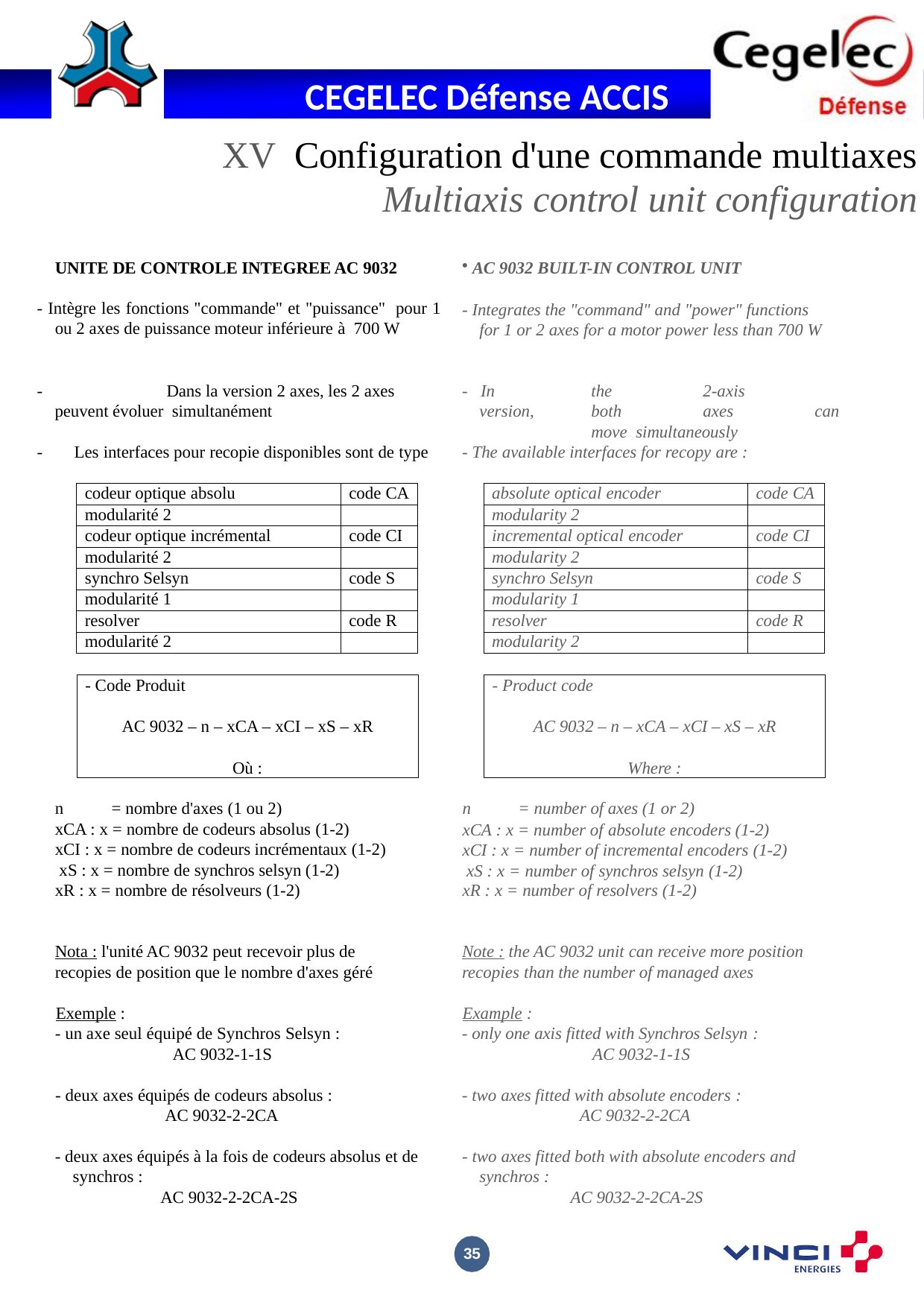

XV  Configuration d'une commande multiaxes
Multiaxis control unit configuration
UNITE DE CONTROLE INTEGREE AC 9032
AC 9032 BUILT-IN CONTROL UNIT
- Intègre les fonctions "commande" et "puissance"  pour 1 ou 2 axes de puissance moteur inférieure à  700 W
- Integrates the "command" and "power" functions  for 1 or 2 axes for a motor power less than 700 W
-		Dans la version 2 axes, les 2 axes peuvent évoluer  simultanément
-   In	the	2-axis	version,	both	axes	can	move  simultaneously
-	Les interfaces pour recopie disponibles sont de type
- The available interfaces for recopy are :
| codeur optique absolu | code CA |
| --- | --- |
| modularité 2 |  |
| codeur optique incrémental | code CI |
| modularité 2 |  |
| synchro Selsyn | code S |
| modularité 1 |  |
| resolver | code R |
| modularité 2 |  |
| absolute optical encoder | code CA |
| --- | --- |
| modularity 2 |  |
| incremental optical encoder | code CI |
| modularity 2 |  |
| synchro Selsyn | code S |
| modularity 1 |  |
| resolver | code R |
| modularity 2 |  |
- Code Produit

AC 9032 – n – xCA – xCI – xS – xR

Où :
- Product code

AC 9032 – n – xCA – xCI – xS – xR

Where :
n	= nombre d'axes (1 ou 2)
xCA : x = nombre de codeurs absolus (1-2)
xCI : x = nombre de codeurs incrémentaux (1-2)  xS : x = nombre de synchros selsyn (1-2)
xR : x = nombre de résolveurs (1-2)
n	= number of axes (1 or 2)
xCA : x = number of absolute encoders (1-2)  xCI : x = number of incremental encoders (1-2)  xS : x = number of synchros selsyn (1-2)
xR : x = number of resolvers (1-2)
Nota : l'unité AC 9032 peut recevoir plus de  recopies de position que le nombre d'axes géré
Note : the AC 9032 unit can receive more position  recopies than the number of managed axes
Exemple :
- un axe seul équipé de Synchros Selsyn :
AC 9032-1-1S
Example :
- only one axis fitted with Synchros Selsyn :
AC 9032-1-1S
- deux axes équipés de codeurs absolus :
AC 9032-2-2CA
- two axes fitted with absolute encoders :
AC 9032-2-2CA
- deux axes équipés à la fois de codeurs absolus et de  synchros :
AC 9032-2-2CA-2S
- two axes fitted both with absolute encoders and  synchros :
AC 9032-2-2CA-2S